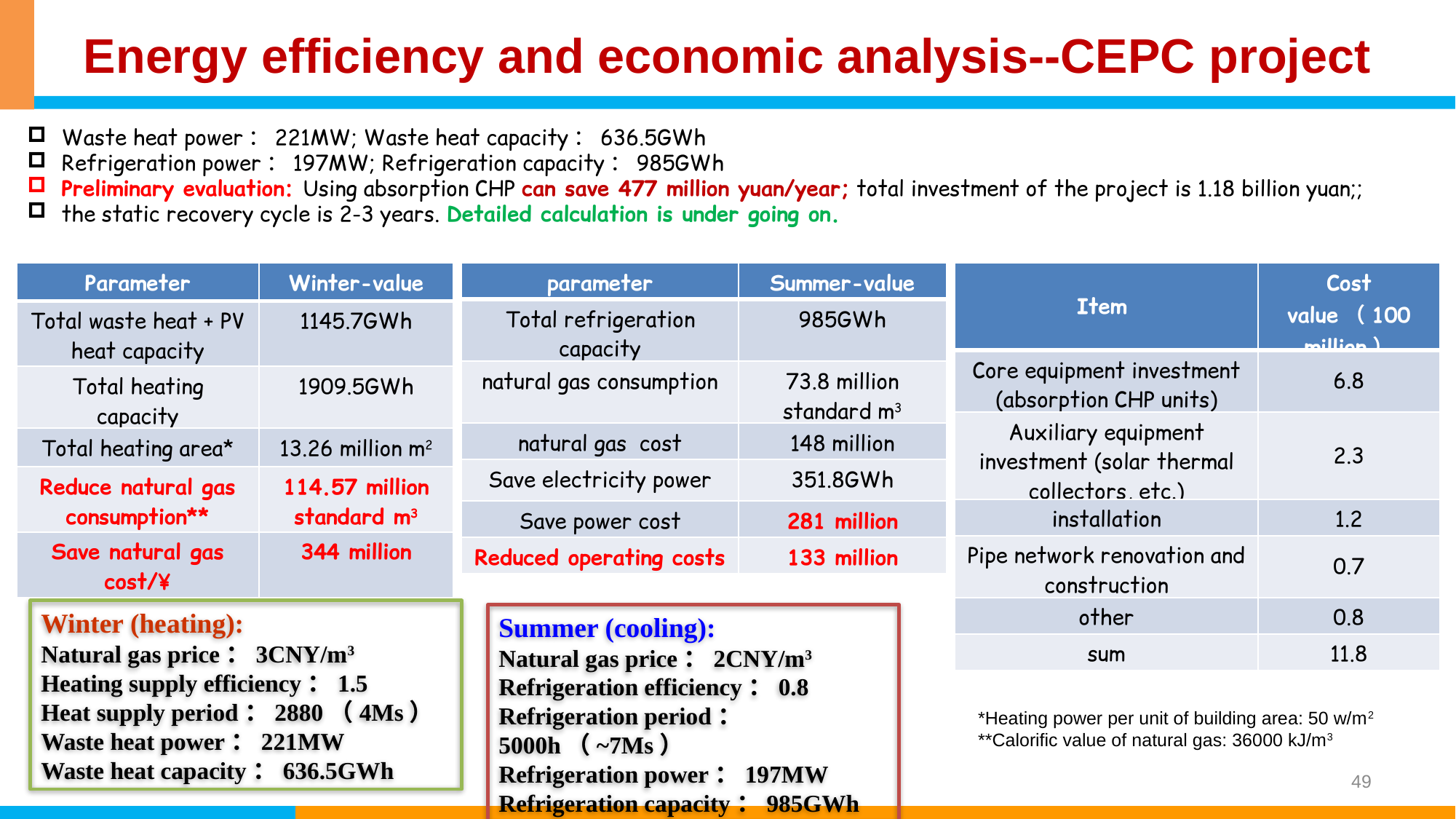

# Energy efficiency and economic analysis--CEPC project
Waste heat power：221MW; Waste heat capacity：636.5GWh
Refrigeration power：197MW; Refrigeration capacity：985GWh
Preliminary evaluation: Using absorption CHP can save 477 million yuan/year; total investment of the project is 1.18 billion yuan;;
the static recovery cycle is 2-3 years. Detailed calculation is under going on.
| Item | Cost value（100 million） |
| --- | --- |
| Core equipment investment (absorption CHP units) | 6.8 |
| Auxiliary equipment investment (solar thermal collectors, etc.) | 2.3 |
| installation | 1.2 |
| Pipe network renovation and construction | 0.7 |
| other | 0.8 |
| sum | 11.8 |
| parameter | Summer-value |
| --- | --- |
| Total refrigeration capacity | 985GWh |
| natural gas consumption | 73.8 million standard m3 |
| natural gas cost | 148 million |
| Save electricity power | 351.8GWh |
| Save power cost | 281 million |
| Reduced operating costs | 133 million |
| Parameter | Winter-value |
| --- | --- |
| Total waste heat + PV heat capacity | 1145.7GWh |
| Total heating capacity | 1909.5GWh |
| Total heating area\* | 13.26 million m2 |
| Reduce natural gas consumption\*\* | 114.57 million standard m3 |
| Save natural gas cost/¥ | 344 million |
Winter (heating):
Natural gas price：3CNY/m3
Heating supply efficiency：1.5
Heat supply period：2880（4Ms）
Waste heat power：221MW
Waste heat capacity：636.5GWh
Summer (cooling):
Natural gas price：2CNY/m3
Refrigeration efficiency：0.8
Refrigeration period：5000h（~7Ms）
Refrigeration power：197MW
Refrigeration capacity：985GWh
*Heating power per unit of building area: 50 w/m2
**Calorific value of natural gas: 36000 kJ/m3
49